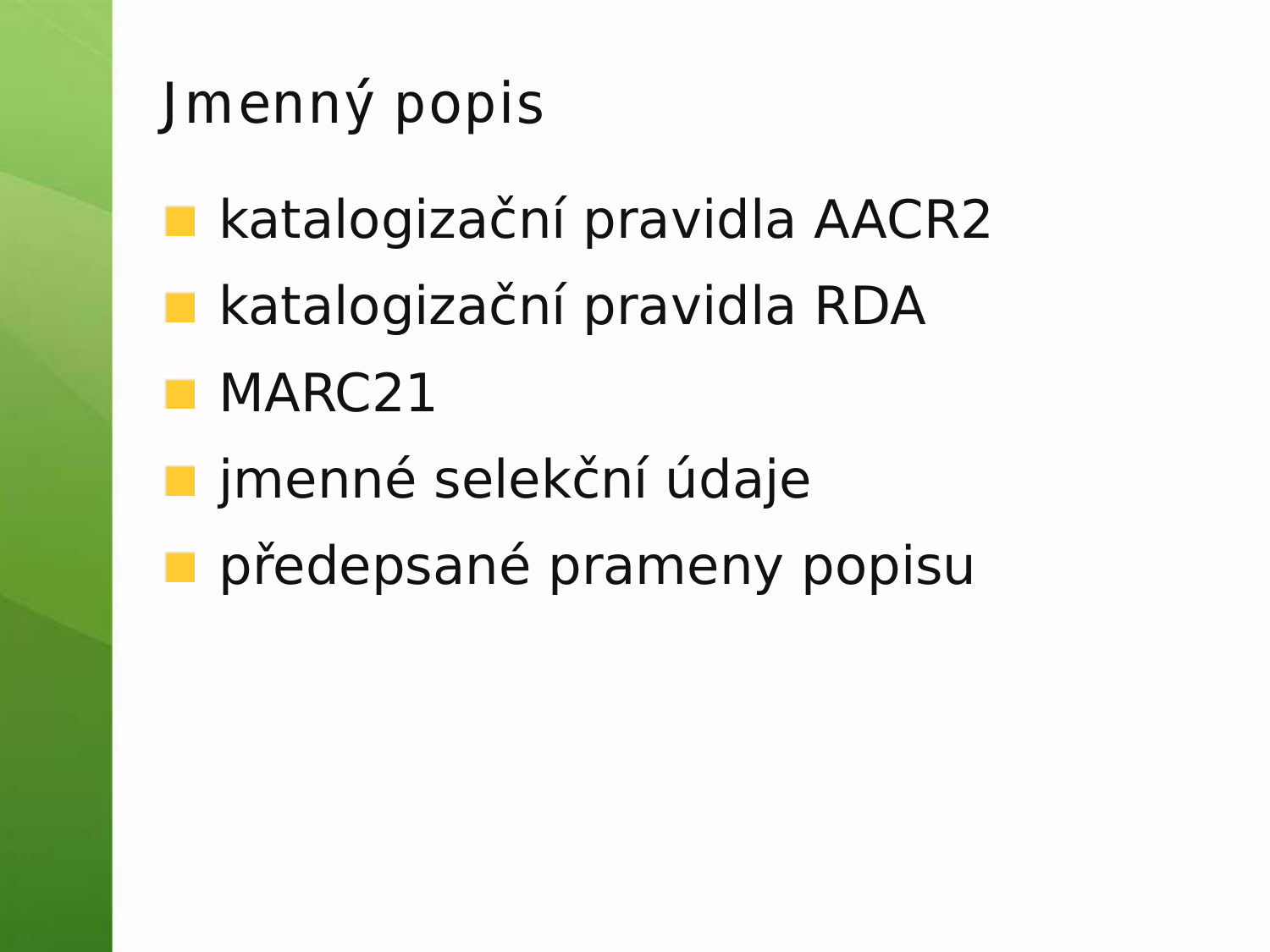

# Jmenný popis
katalogizační pravidla AACR2
katalogizační pravidla RDA
MARC21
jmenné selekční údaje
předepsané prameny popisu